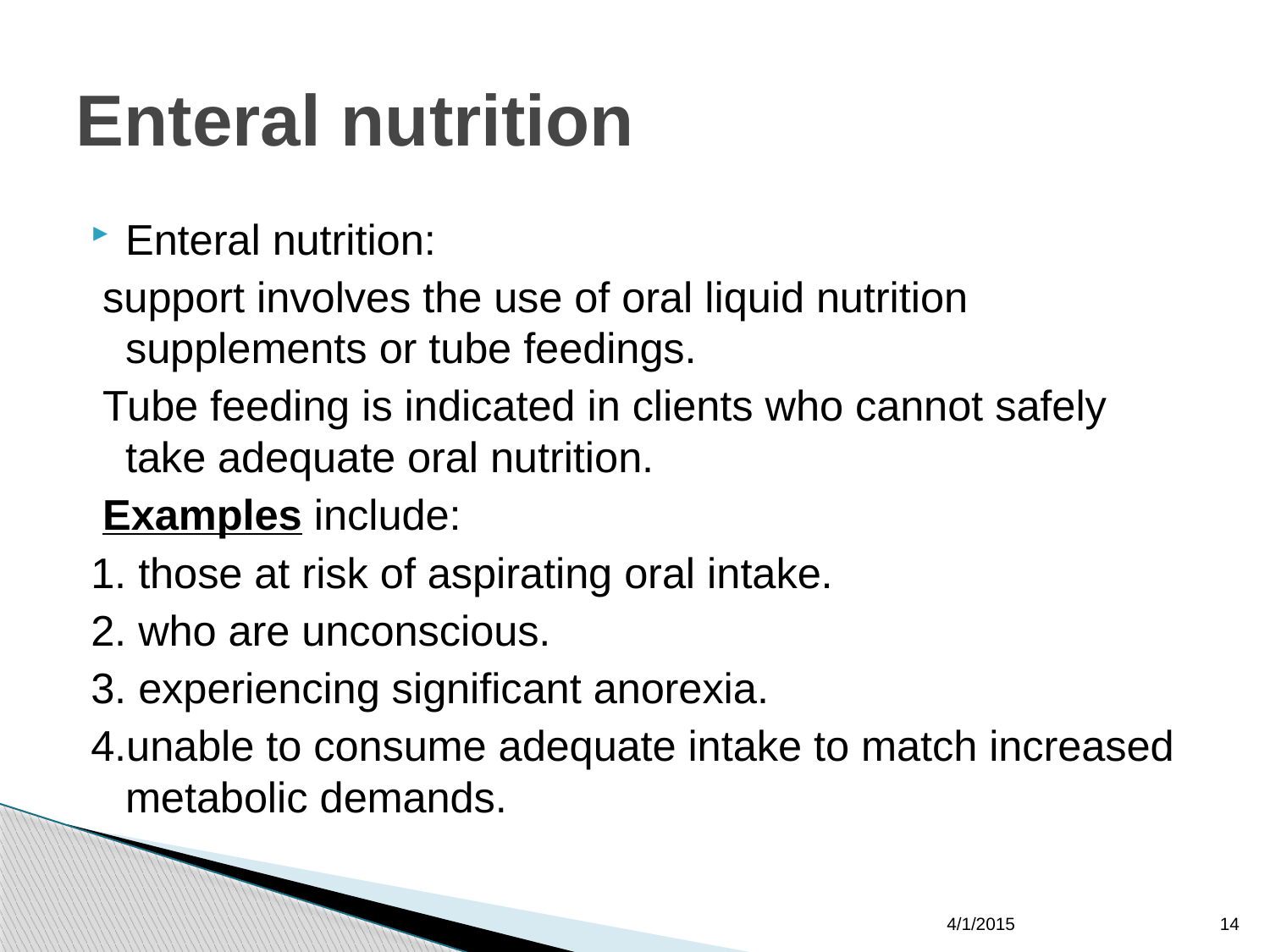

# Enteral nutrition
Enteral nutrition:
 support involves the use of oral liquid nutrition supplements or tube feedings.
 Tube feeding is indicated in clients who cannot safely take adequate oral nutrition.
 Examples include:
1. those at risk of aspirating oral intake.
2. who are unconscious.
3. experiencing significant anorexia.
4.unable to consume adequate intake to match increased metabolic demands.

4/1/2015
14